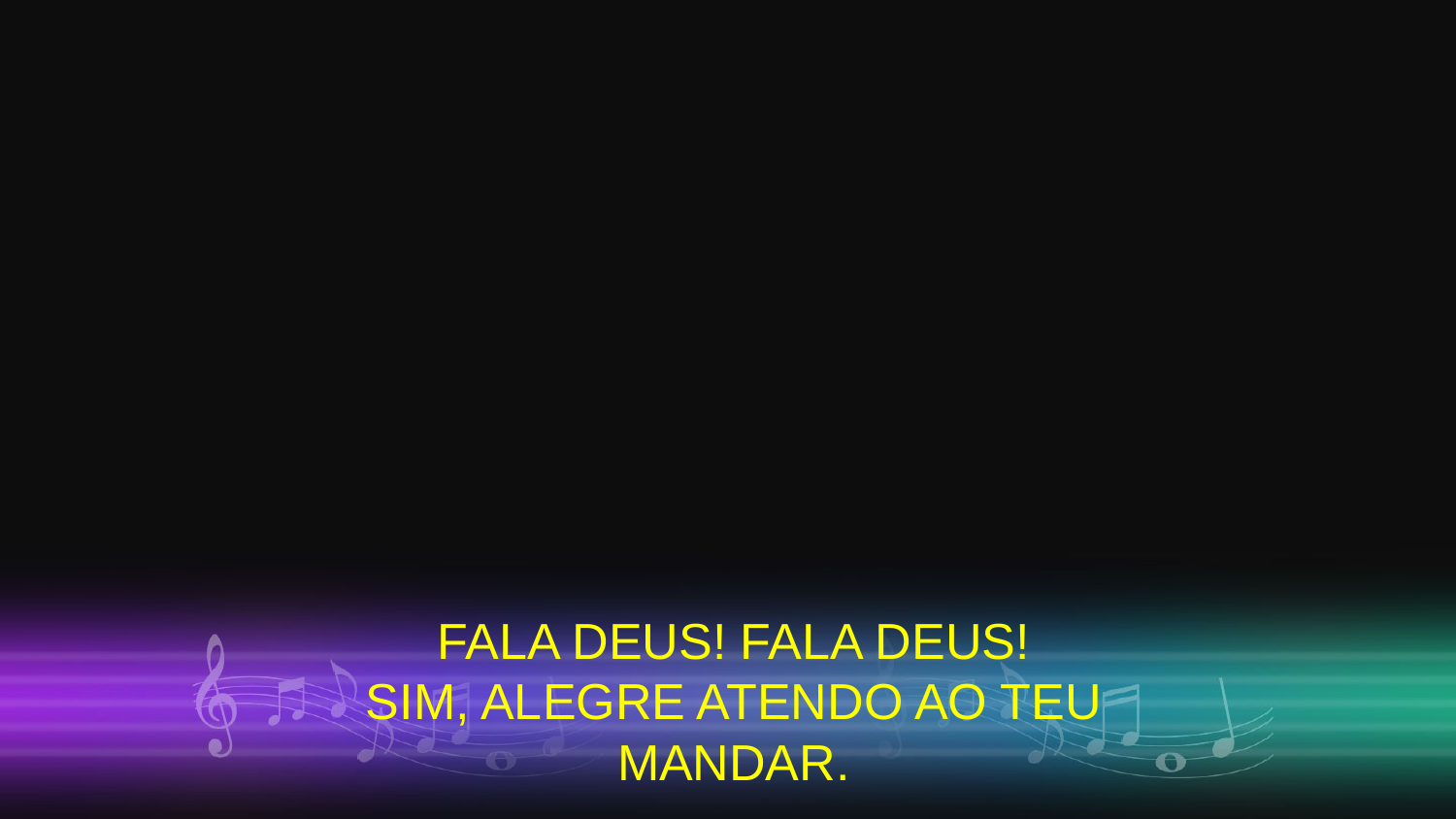

FALA DEUS! FALA DEUS!
SIM, ALEGRE ATENDO AO TEU MANDAR.